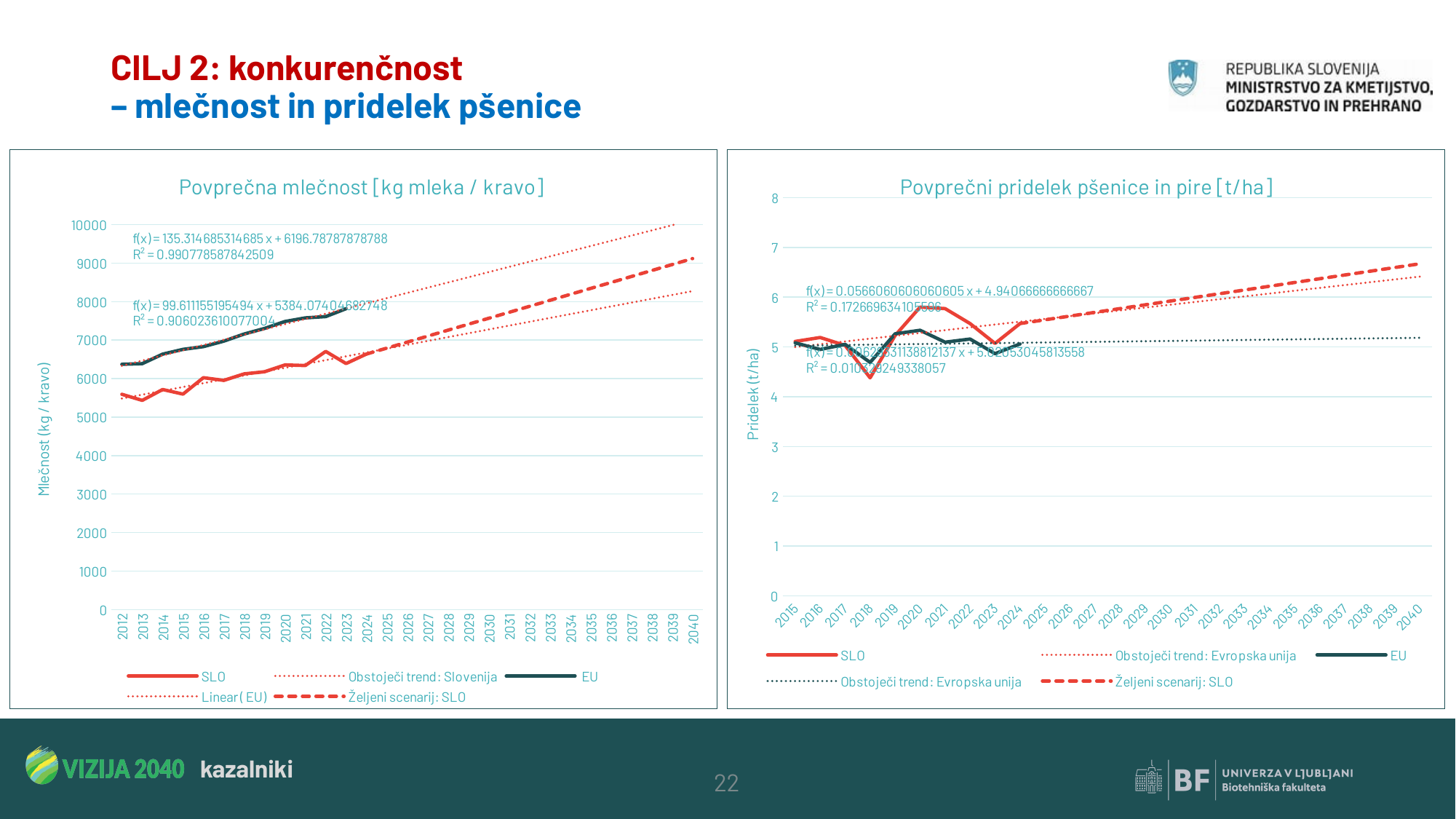

# CILJ 2: konkurenčnost – mlečnost in pridelek pšenice

### Chart: Povprečna mlečnost [kg mleka / kravo]

| Category | SLO |  EU | Željeni scenarij: SLO |
|---|---|---|---|
| 2012 | 5592.972563996324 | 6373.0 | None |
| 2013 | 5434.791687581568 | 6389.0 | None |
| 2014 | 5717.500765015161 | 6636.0 | None |
| 2015 | 5598.034350130275 | 6760.0 | None |
| 2016 | 6024.378483137211 | 6831.0 | None |
| 2017 | 5954.38548127728 | 6974.0 | None |
| 2018 | 6123.277935177342 | 7159.0 | None |
| 2019 | 6178.323862791182 | 7304.0 | None |
| 2020 | 6356.495620533599 | 7484.0 | None |
| 2021 | 6340.976426639186 | 7578.0 | None |
| 2022 | 6706.248860577593 | 7611.0 | None |
| 2023 | 6392.1173687600985 | 7817.0 | None |
| 2024 | 6638.074325930336 | None | 6638.074325930336 |
| 2025 | None | None | 6793.074325930336 |
| 2026 | None | None | 6948.074325930336 |
| 2027 | None | None | 7103.074325930336 |
| 2028 | None | None | 7258.074325930336 |
| 2029 | None | None | 7413.074325930336 |
| 2030 | None | None | 7568.074325930336 |
| 2031 | None | None | 7723.074325930336 |
| 2032 | None | None | 7878.074325930336 |
| 2033 | None | None | 8033.074325930336 |
| 2034 | None | None | 8188.074325930336 |
| 2035 | None | None | 8343.074325930336 |
| 2036 | None | None | 8498.074325930336 |
| 2037 | None | None | 8653.074325930336 |
| 2038 | None | None | 8808.074325930336 |
| 2039 | None | None | 8963.074325930336 |
| 2040 | None | None | 9118.074325930336 |

### Chart: Povprečni pridelek pšenice in pire [t/ha]

| Category | SLO | EU | Željeni scenarij: SLO |
|---|---|---|---|
| 2015 | 5.11 | 5.082333333333334 | None |
| 2016 | 5.19 | 4.949354838709676 | None |
| 2017 | 5.03 | 5.051999999999997 | None |
| 2018 | 4.38 | 4.689032258064516 | None |
| 2019 | 5.23 | 5.263749999999999 | None |
| 2020 | 5.8 | 5.335151515151516 | None |
| 2021 | 5.77 | 5.0953124999999995 | None |
| 2022 | 5.47 | 5.158823529411764 | None |
| 2023 | 5.07 | 4.86529411764706 | None |
| 2024 | 5.47 | 5.060384615384615 | 5.47 |
| 2025 | None | None | 5.545 |
| 2026 | None | None | 5.619999999999999 |
| 2027 | None | None | 5.694999999999999 |
| 2028 | None | None | 5.77 |
| 2029 | None | None | 5.845 |
| 2030 | None | None | 5.92 |
| 2031 | None | None | 5.994999999999999 |
| 2032 | None | None | 6.069999999999999 |
| 2033 | None | None | 6.145 |
| 2034 | None | None | 6.22 |
| 2035 | None | None | 6.295 |
| 2036 | None | None | 6.369999999999999 |
| 2037 | None | None | 6.444999999999999 |
| 2038 | None | None | 6.52 |
| 2039 | None | None | 6.595 |
| 2040 | None | None | 6.67 |